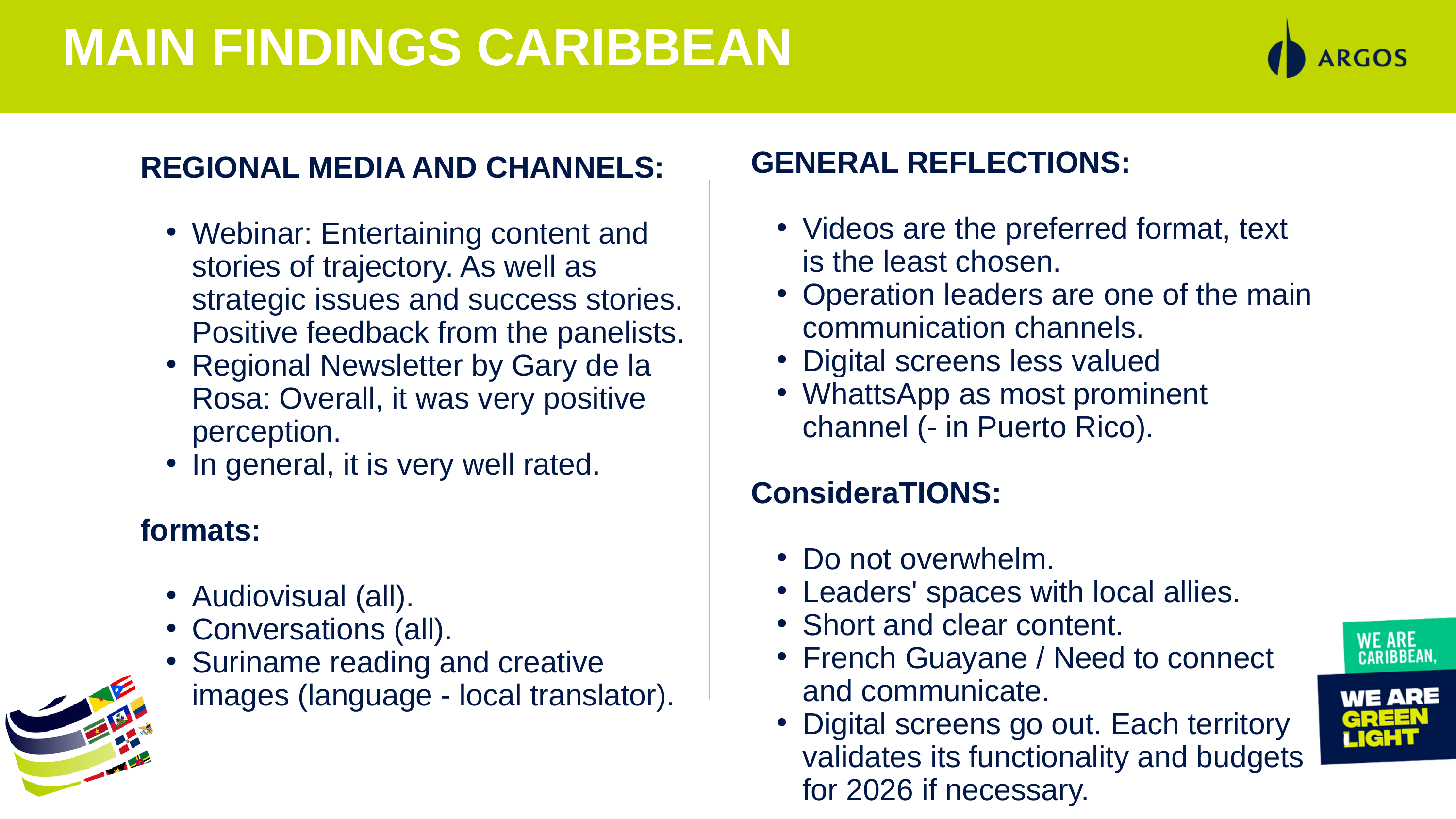

MAIN FINDINGS CARIBBEAN

Principales hallazgos caribe

GENERAL REFLECTIONS:

Videos are the preferred format, text is the least chosen.
Operation leaders are one of the main communication channels.
Digital screens less valued
WhattsApp as most prominent channel (- in Puerto Rico).

ConsideraTIONS:

Do not overwhelm.
Leaders' spaces with local allies.
Short and clear content.
French Guayane / Need to connect and communicate.
Digital screens go out. Each territory validates its functionality and budgets for 2026 if necessary.

REGIONAL MEDIA AND CHANNELS:

Webinar: Entertaining content and stories of trajectory. As well as strategic issues and success stories. Positive feedback from the panelists.
Regional Newsletter by Gary de la Rosa: Overall, it was very positive perception.
In general, it is very well rated.

formats:

Audiovisual (all).
Conversations (all).
Suriname reading and creative images (language - local translator).